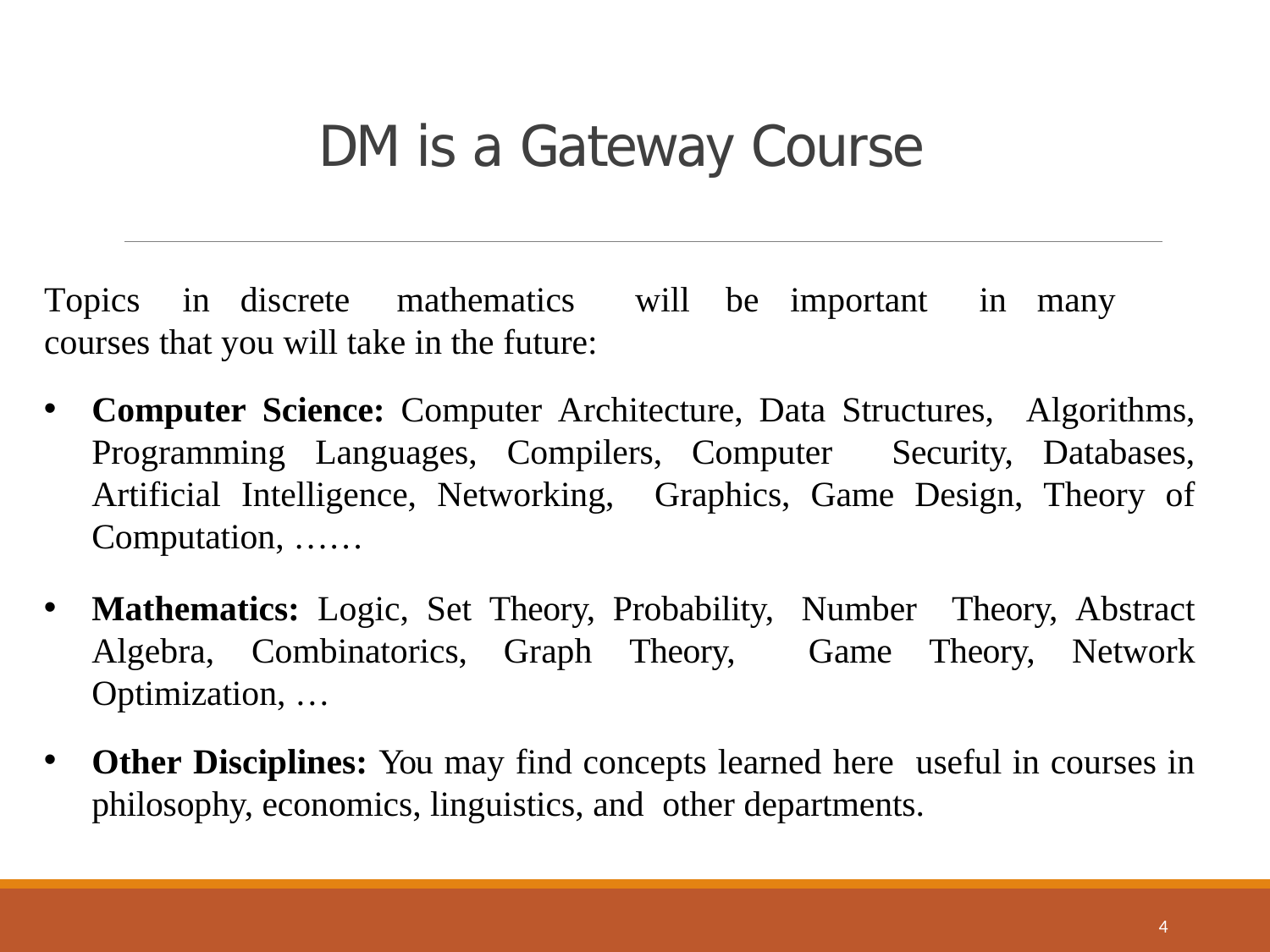

# DM is a Gateway Course
Topics	in	discrete	mathematics	will	be	important	in	many
courses that you will take in the future:
Computer Science: Computer Architecture, Data Structures,  Algorithms, Programming Languages, Compilers, Computer  Security, Databases, Artificial Intelligence, Networking,  Graphics, Game Design, Theory of Computation, ……
Mathematics: Logic, Set Theory, Probability, Number  Theory, Abstract Algebra, Combinatorics, Graph Theory,  Game Theory, Network Optimization, …
Other Disciplines: You may find concepts learned here  useful in courses in philosophy, economics, linguistics, and  other departments.
4